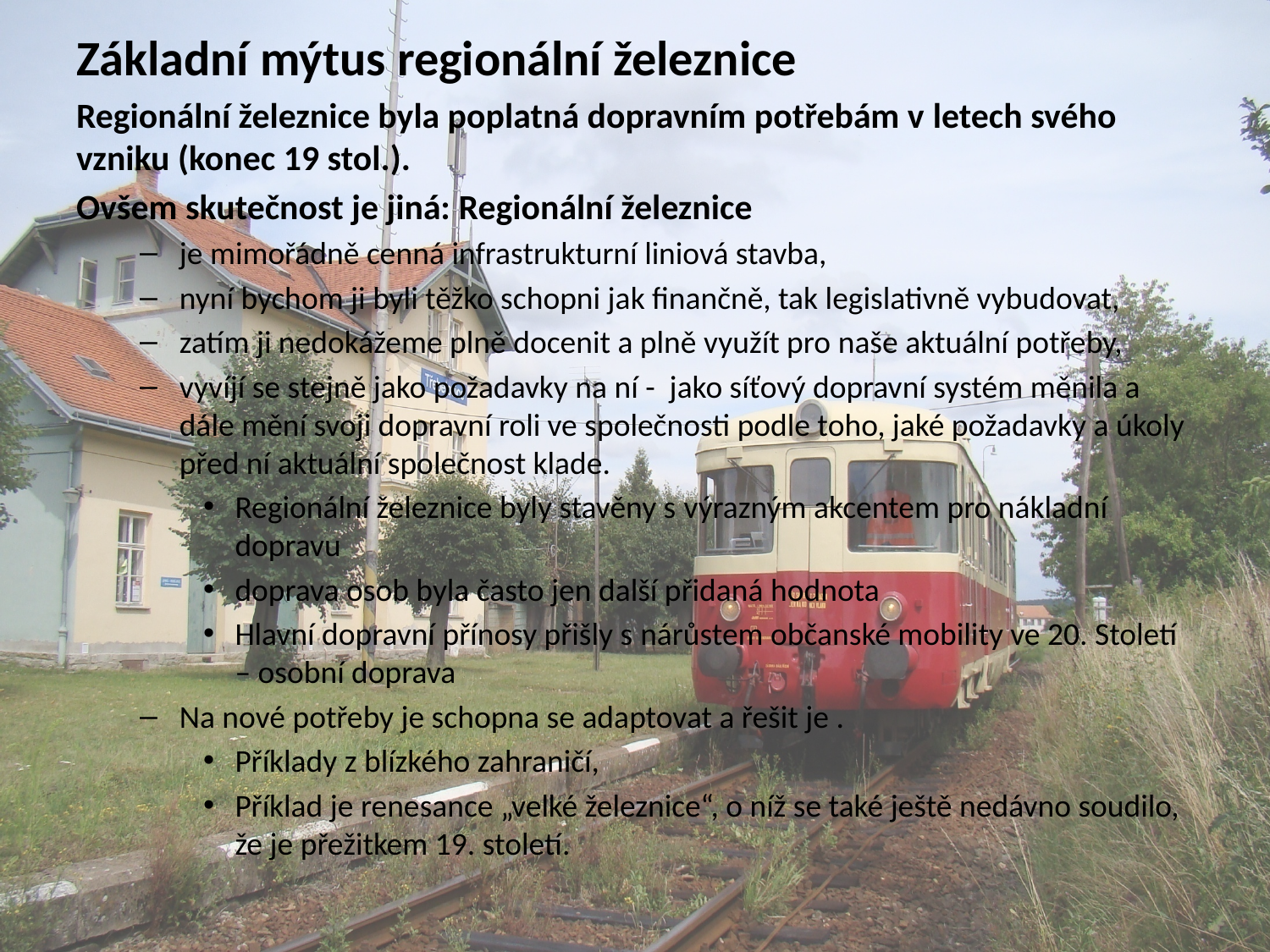

Základní mýtus regionální železnice
Regionální železnice byla poplatná dopravním potřebám v letech svého vzniku (konec 19 stol.).
Ovšem skutečnost je jiná: Regionální železnice
je mimořádně cenná infrastrukturní liniová stavba,
nyní bychom ji byli těžko schopni jak finančně, tak legislativně vybudovat,
zatím ji nedokážeme plně docenit a plně využít pro naše aktuální potřeby,
vyvíjí se stejně jako požadavky na ní -  jako síťový dopravní systém měnila a dále mění svoji dopravní roli ve společnosti podle toho, jaké požadavky a úkoly před ní aktuální společnost klade.
Regionální železnice byly stavěny s výrazným akcentem pro nákladní dopravu
doprava osob byla často jen další přidaná hodnota
Hlavní dopravní přínosy přišly s nárůstem občanské mobility ve 20. Století – osobní doprava
Na nové potřeby je schopna se adaptovat a řešit je .
Příklady z blízkého zahraničí,
Příklad je renesance „velké železnice“, o níž se také ještě nedávno soudilo, že je přežitkem 19. století.